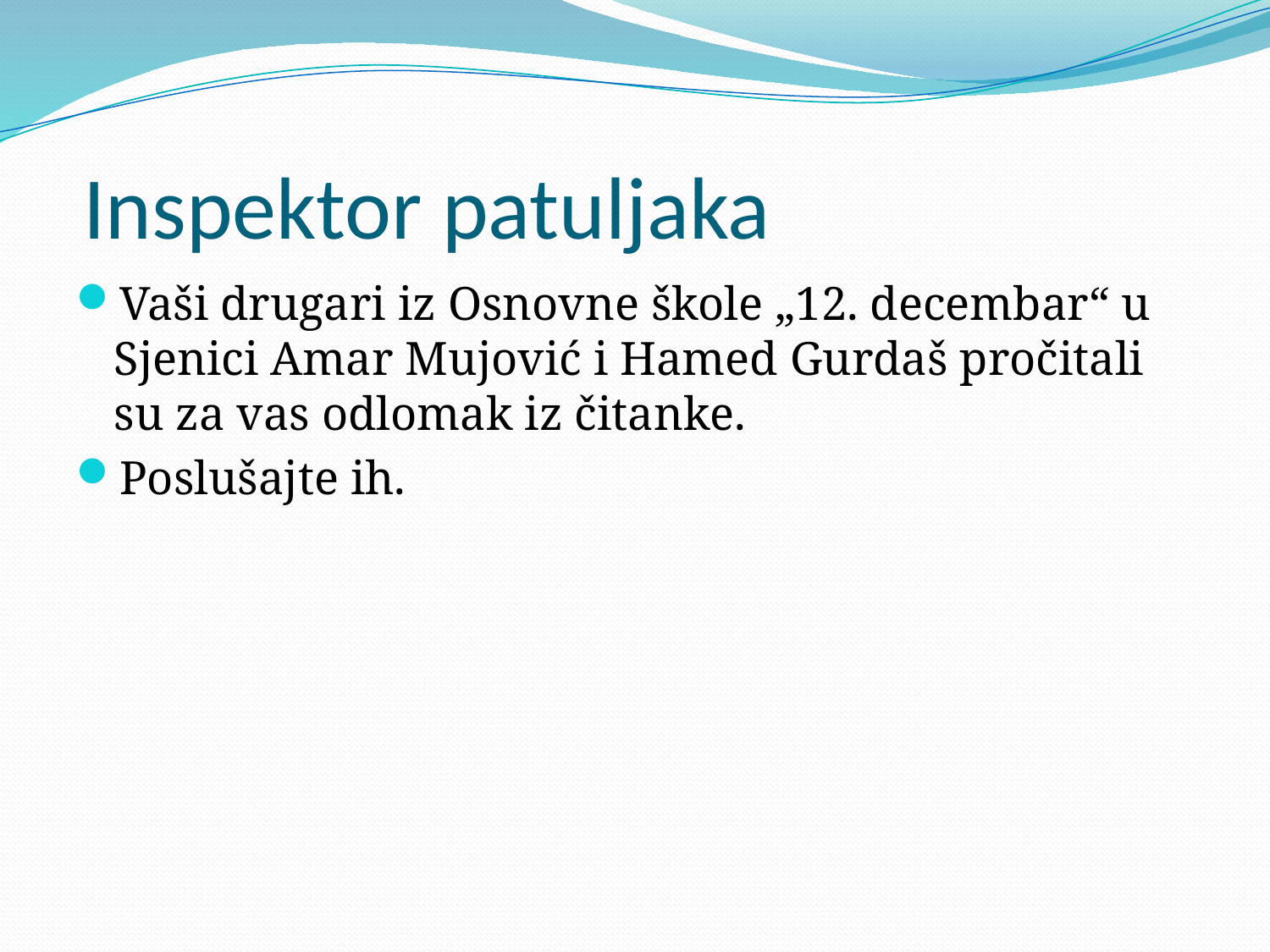

# Inspektor patuljaka
Vaši drugari iz Osnovne škole „12. decembar“ u Sjenici Amar Mujović i Hamed Gurdaš pročitali su za vas odlomak iz čitanke.
Poslušajte ih.